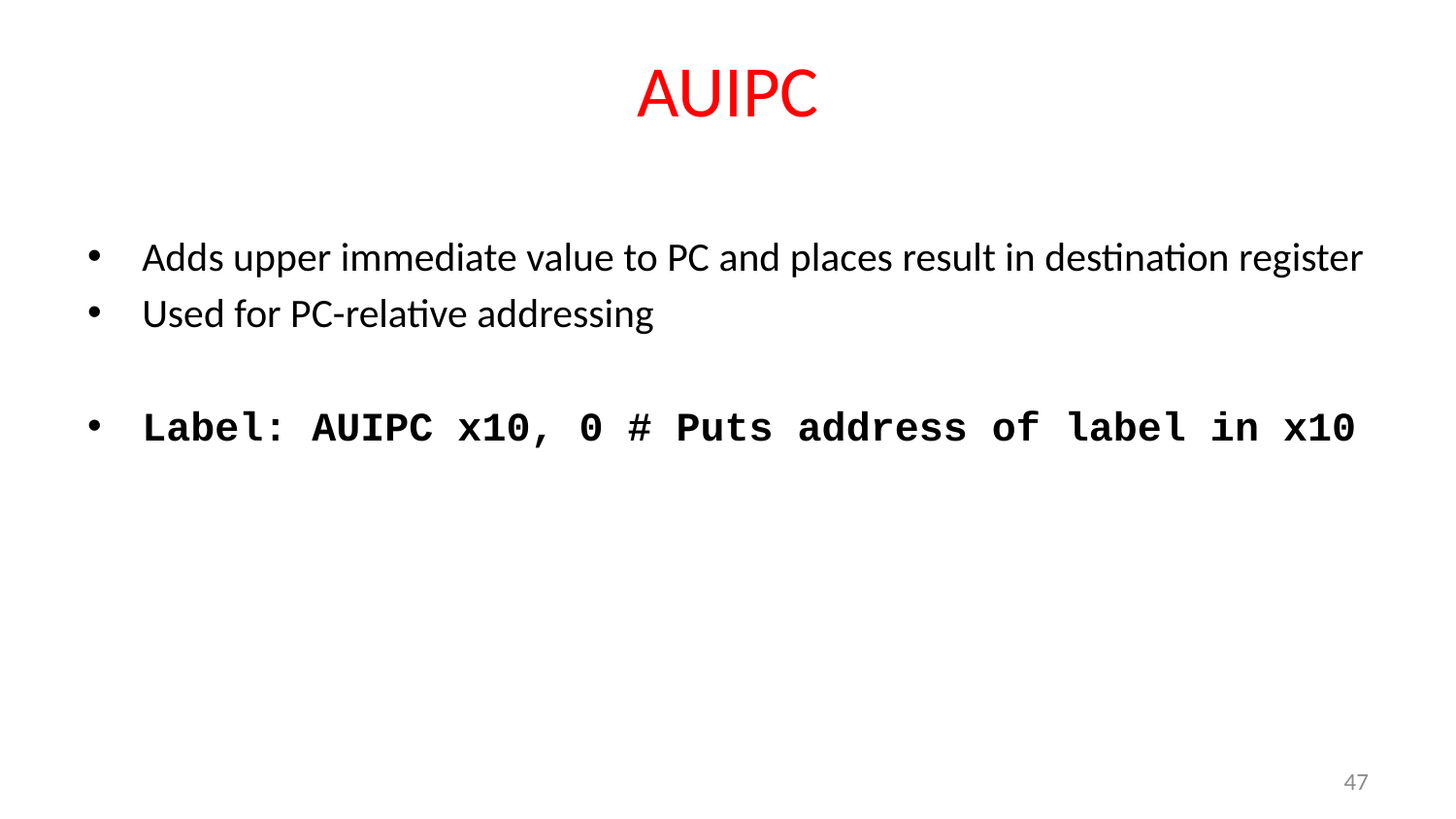

# AUIPC

Adds upper immediate value to PC and places result in destination register
Used for PC-relative addressing

Label: AUIPC x10, 0 # Puts address of label in x10

47